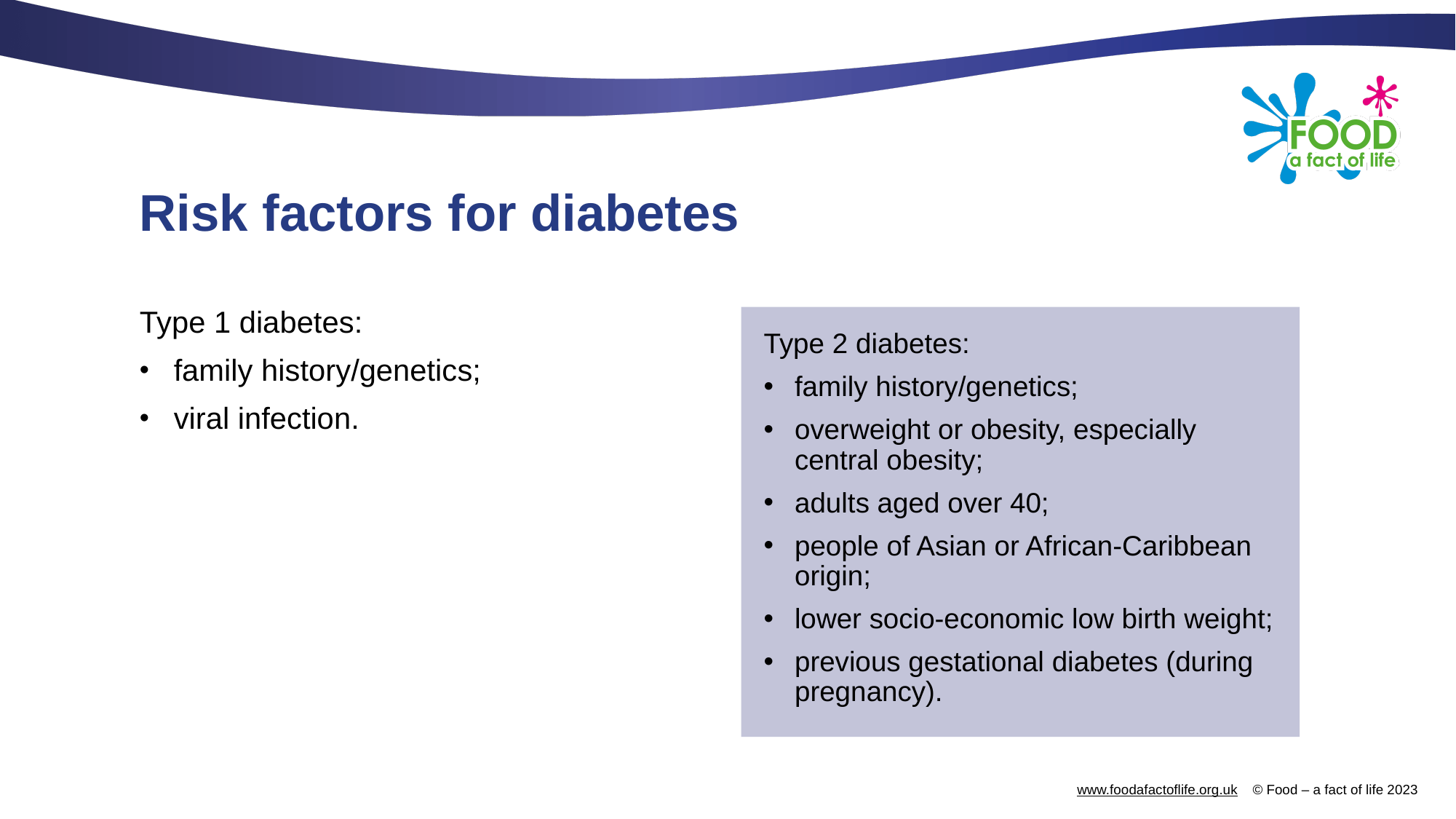

# Risk factors for diabetes
Type 1 diabetes:
family history/genetics;
viral infection.

Type 2 diabetes:
family history/genetics;
overweight or obesity, especially central obesity;
adults aged over 40;
people of Asian or African-Caribbean origin;
lower socio-economic low birth weight;
previous gestational diabetes (during pregnancy).